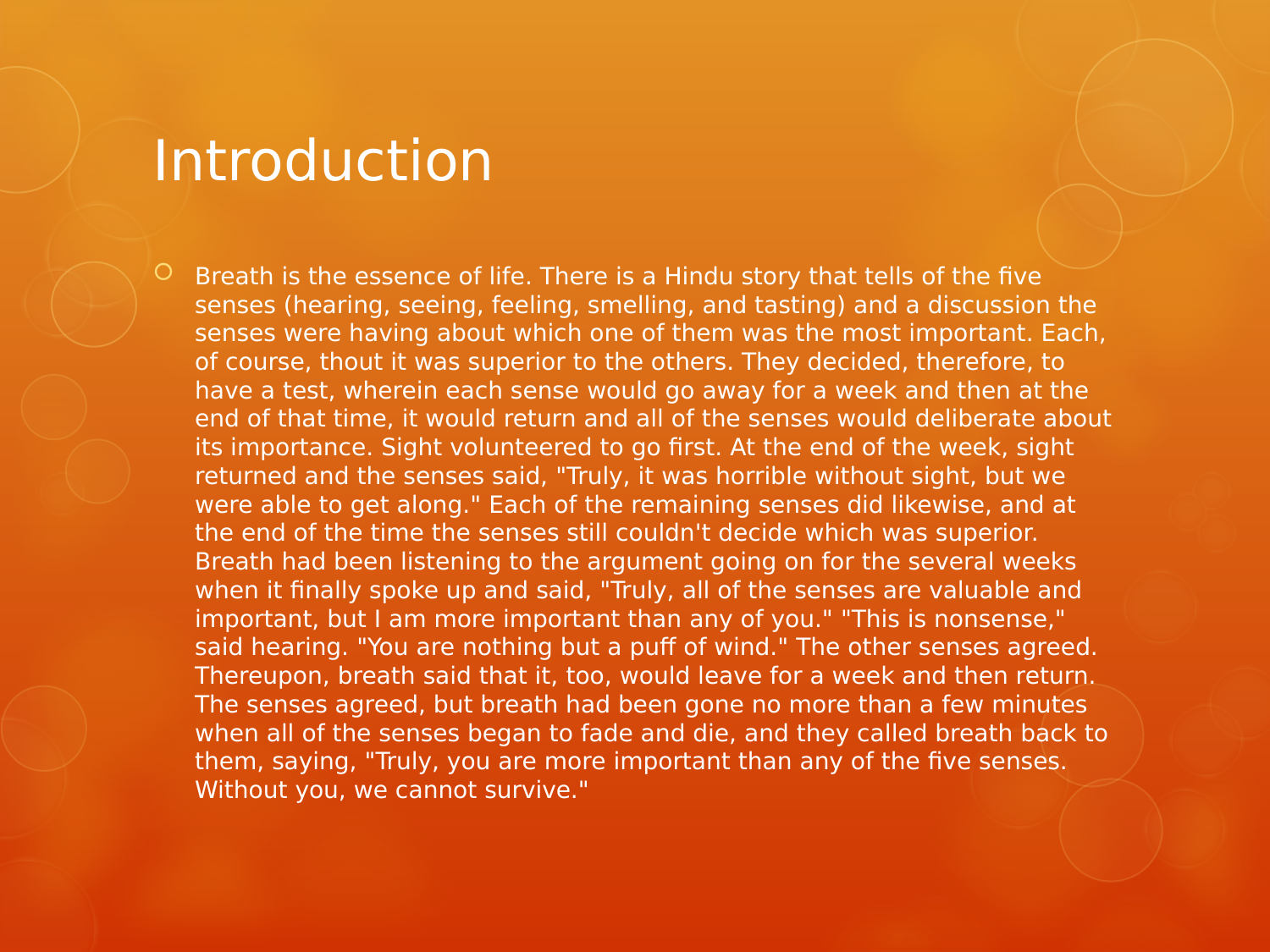

# Introduction
Breath is the essence of life. There is a Hindu story that tells of the five senses (hearing, seeing, feeling, smelling, and tasting) and a discussion the senses were having about which one of them was the most important. Each, of course, thout it was superior to the others. They decided, therefore, to have a test, wherein each sense would go away for a week and then at the end of that time, it would return and all of the senses would deliberate about its importance. Sight volunteered to go first. At the end of the week, sight returned and the senses said, "Truly, it was horrible without sight, but we were able to get along." Each of the remaining senses did likewise, and at the end of the time the senses still couldn't decide which was superior. Breath had been listening to the argument going on for the several weeks when it finally spoke up and said, "Truly, all of the senses are valuable and important, but I am more important than any of you." "This is nonsense," said hearing. "You are nothing but a puff of wind." The other senses agreed. Thereupon, breath said that it, too, would leave for a week and then return. The senses agreed, but breath had been gone no more than a few minutes when all of the senses began to fade and die, and they called breath back to them, saying, "Truly, you are more important than any of the five senses. Without you, we cannot survive."